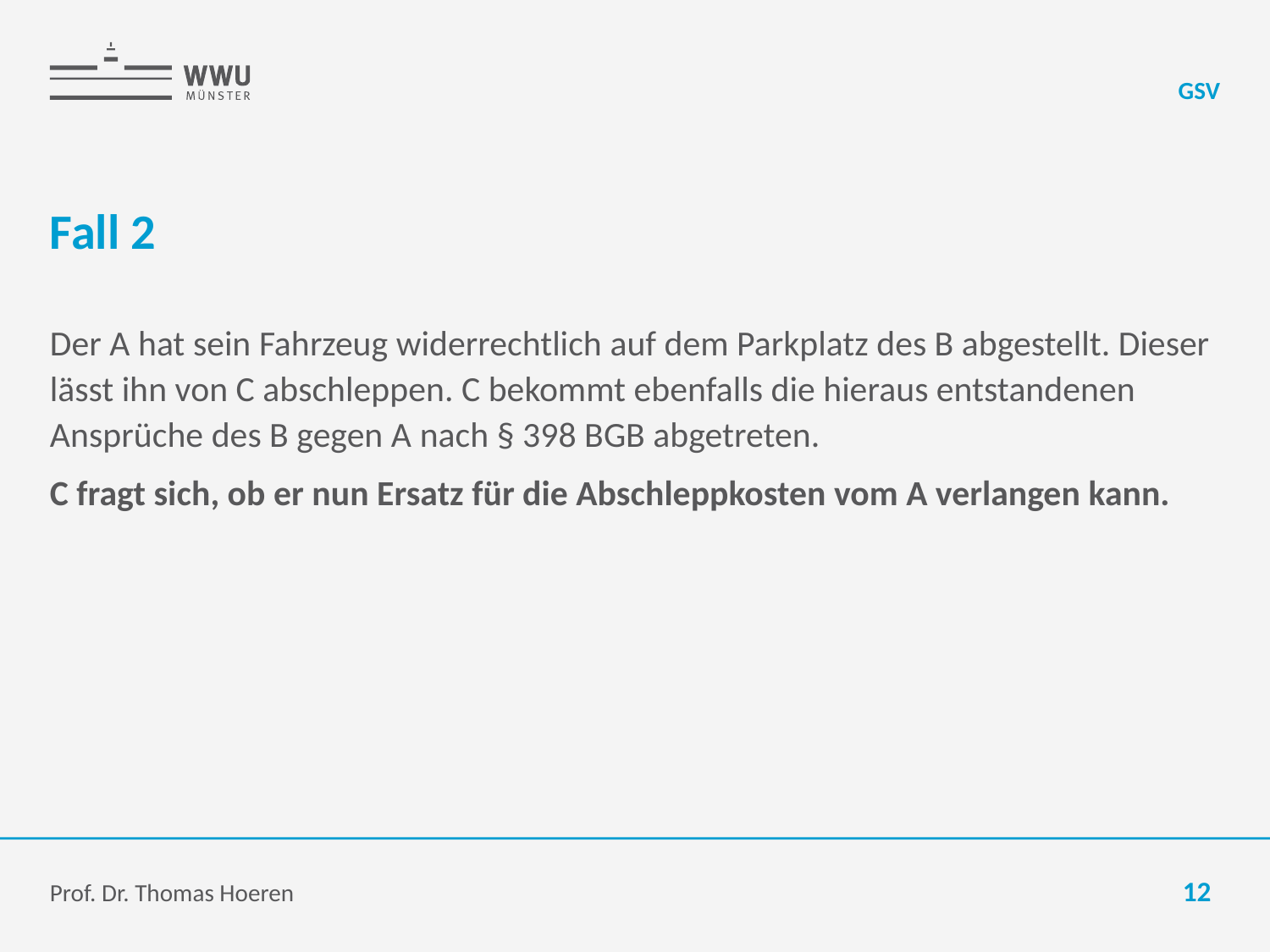

GSV
# Fall 2
Der A hat sein Fahrzeug widerrechtlich auf dem Parkplatz des B abgestellt. Dieser lässt ihn von C abschleppen. C bekommt ebenfalls die hieraus entstandenen Ansprüche des B gegen A nach § 398 BGB abgetreten.
C fragt sich, ob er nun Ersatz für die Abschleppkosten vom A verlangen kann.

Prof. Dr. Thomas Hoeren
12